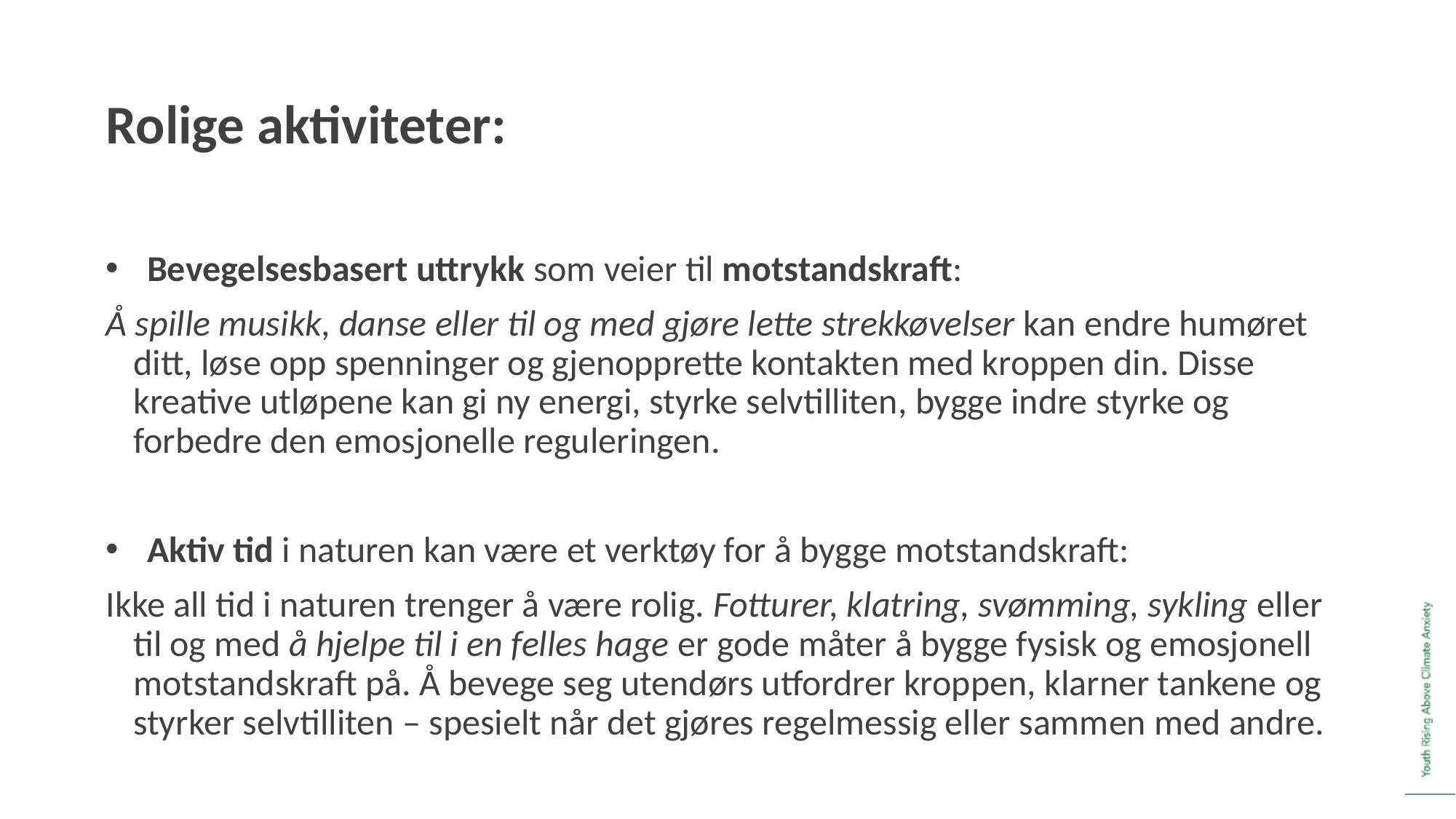

Rolige aktiviteter:
Bevegelsesbasert uttrykk som veier til motstandskraft:
Å spille musikk, danse eller til og med gjøre lette strekkøvelser kan endre humøret ditt, løse opp spenninger og gjenopprette kontakten med kroppen din. Disse kreative utløpene kan gi ny energi, styrke selvtilliten, bygge indre styrke og forbedre den emosjonelle reguleringen.

Aktiv tid i naturen kan være et verktøy for å bygge motstandskraft:
Ikke all tid i naturen trenger å være rolig. Fotturer, klatring, svømming, sykling eller til og med å hjelpe til i en felles hage er gode måter å bygge fysisk og emosjonell motstandskraft på. Å bevege seg utendørs utfordrer kroppen, klarner tankene og styrker selvtilliten – spesielt når det gjøres regelmessig eller sammen med andre.